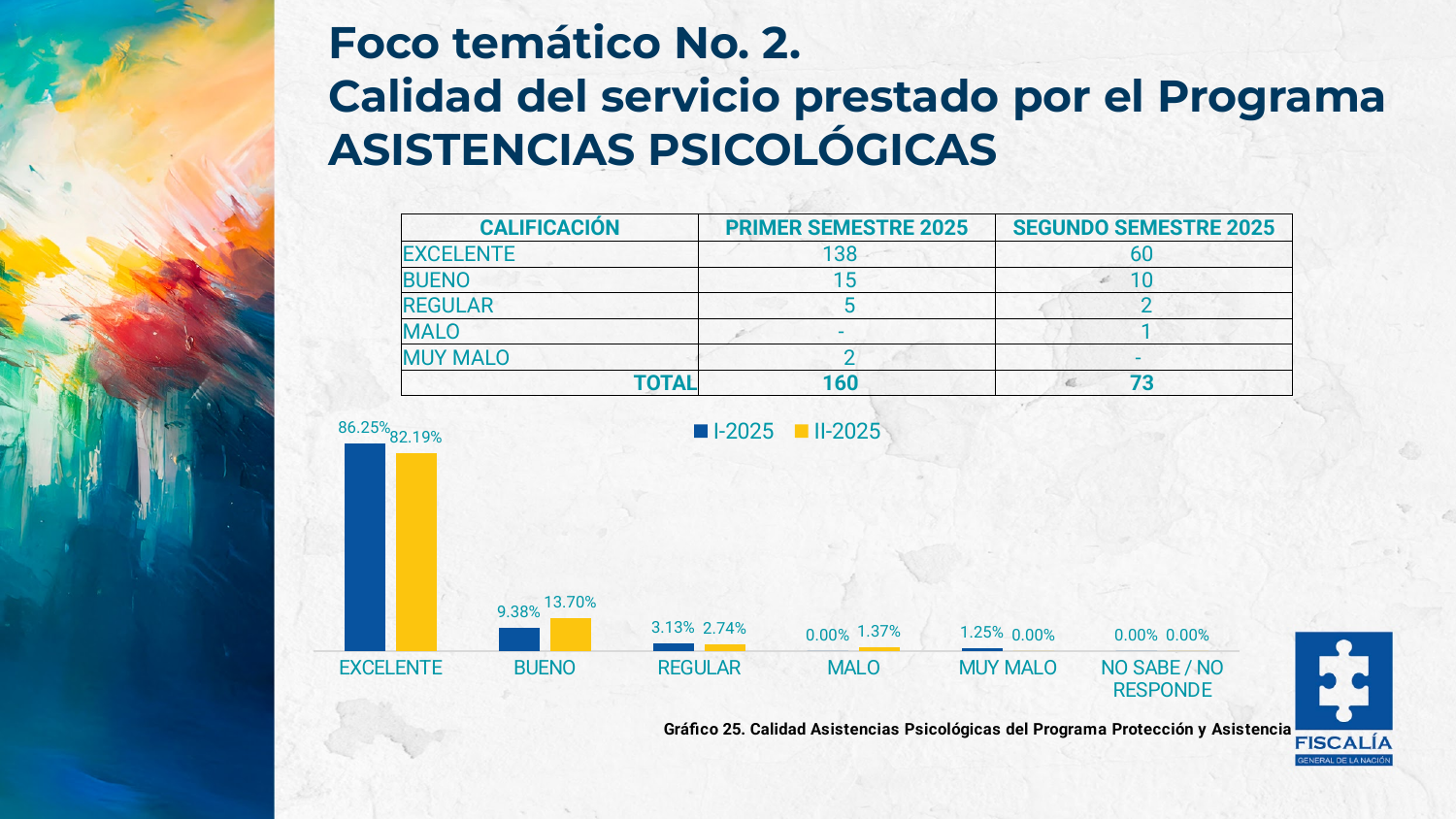

Foco temático No. 2.
Calidad del servicio prestado por el Programa
ASISTENCIAS PSICOLÓGICAS
| CALIFICACIÓN​ | PRIMER SEMESTRE 2025 | SEGUNDO SEMESTRE 2025 |
| --- | --- | --- |
| EXCELENTE | 138 | 60 |
| BUENO | 15 | 10 |
| REGULAR | 5 | 2 |
| MALO | - | 1 |
| MUY MALO | 2 | - |
| TOTAL​ | 160 | 73 |

### Chart: Gráfico 25. Calidad Asistencias Psicológicas del Programa Protección y Asistencia

| Category | I-2025 | II-2025 |
|---|---|---|
| EXCELENTE | 0.8625 | 0.821917808219178 |
| BUENO | 0.09375 | 0.136986301369863 |
| REGULAR | 0.03125 | 0.0273972602739726 |
| MALO | 0.0 | 0.0136986301369863 |
| MUY MALO | 0.0125 | 0.0 |
| NO SABE / NO RESPONDE | 0.0 | 0.0 |